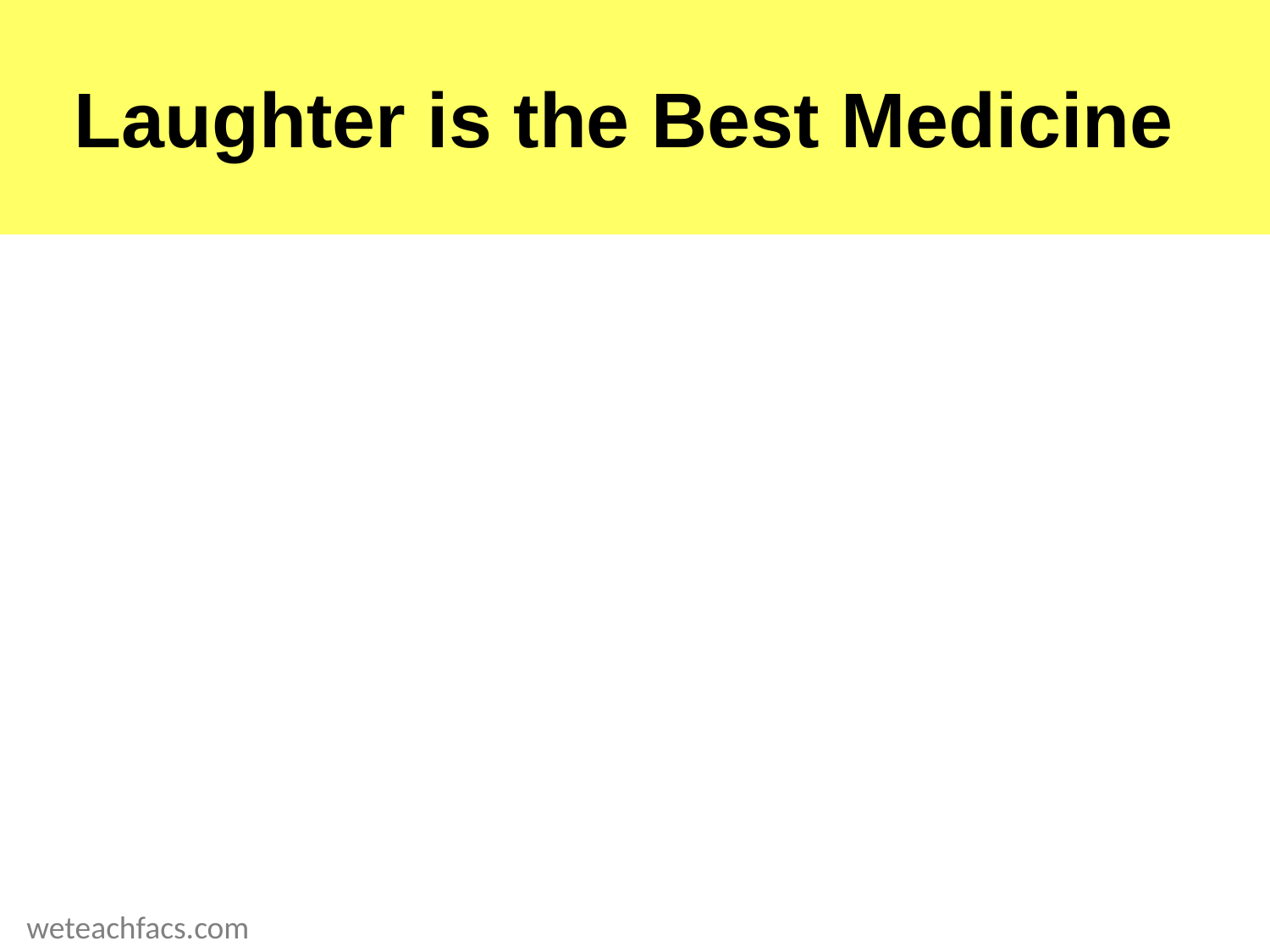

# Laughter is the Best Medicine
weteachfacs.com